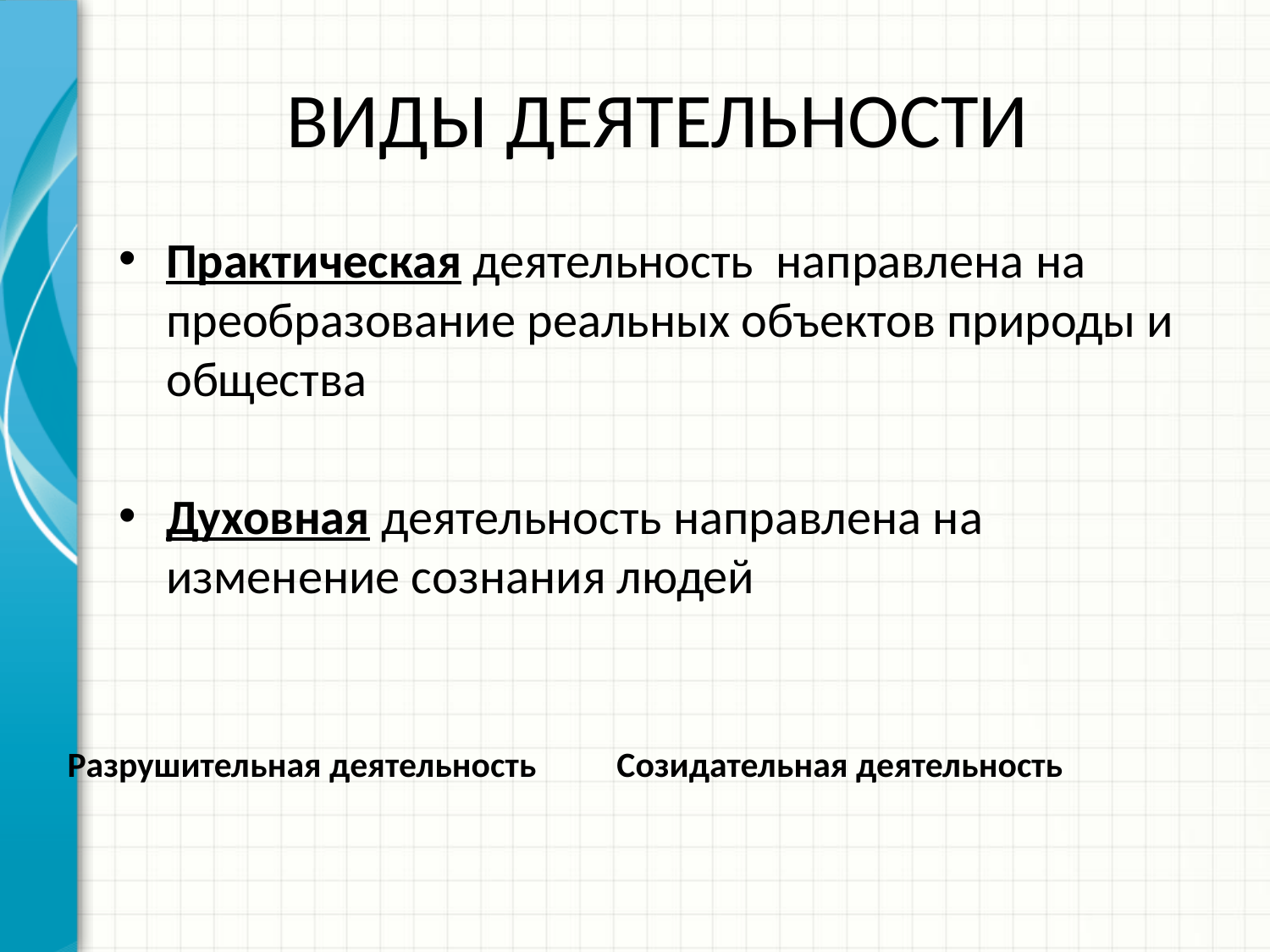

# ВИДЫ ДЕЯТЕЛЬНОСТИ
Практическая деятельность  направлена на преобразование реальных объектов природы и общества

Духовная деятельность направлена на изменение сознания людей

Разрушительная деятельность          Созидательная деятельность